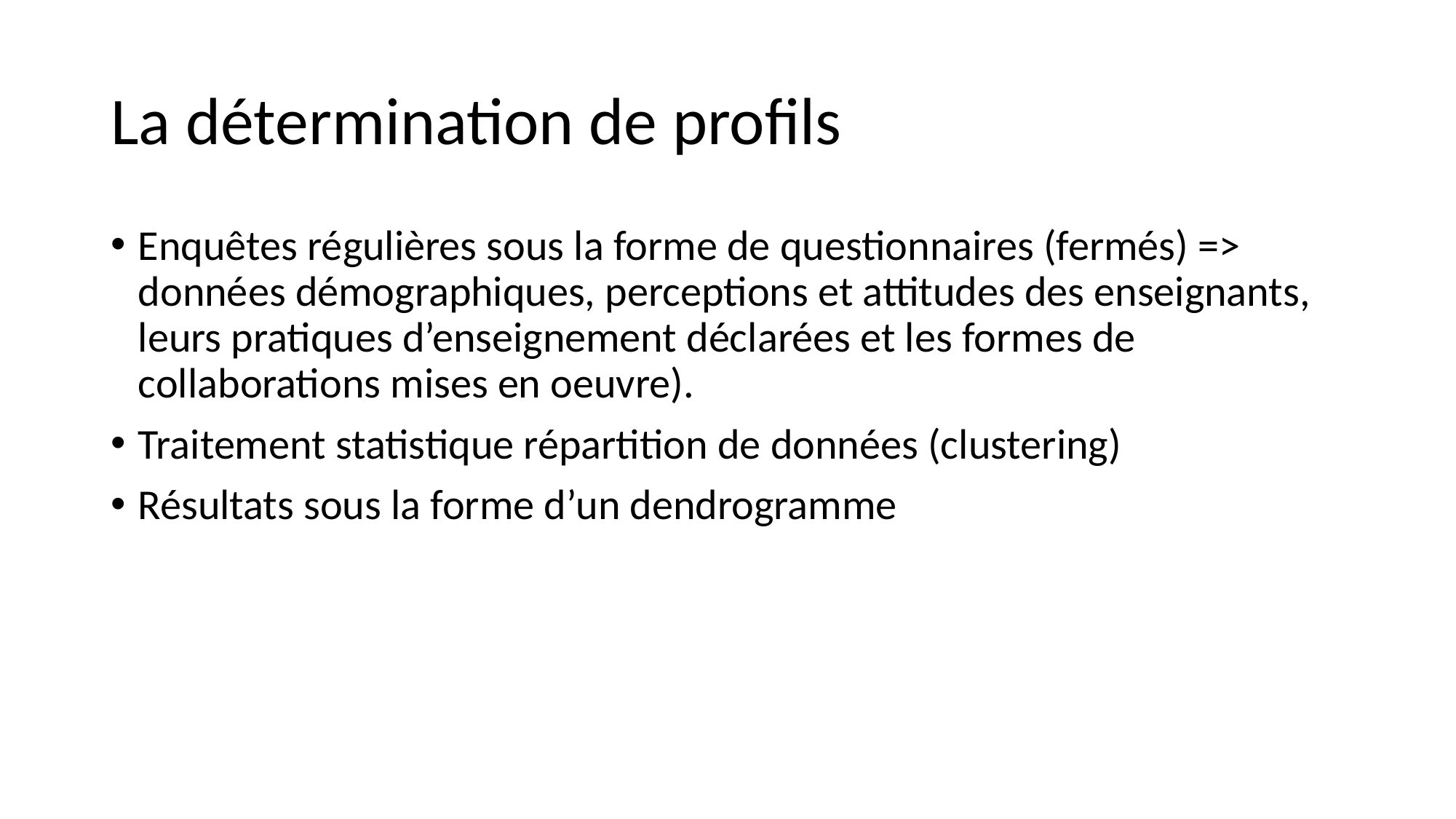

# La détermination de profils
Enquêtes régulières sous la forme de questionnaires (fermés) => données démographiques, perceptions et attitudes des enseignants, leurs pratiques d’enseignement déclarées et les formes de collaborations mises en oeuvre).
Traitement statistique répartition de données (clustering)
Résultats sous la forme d’un dendrogramme